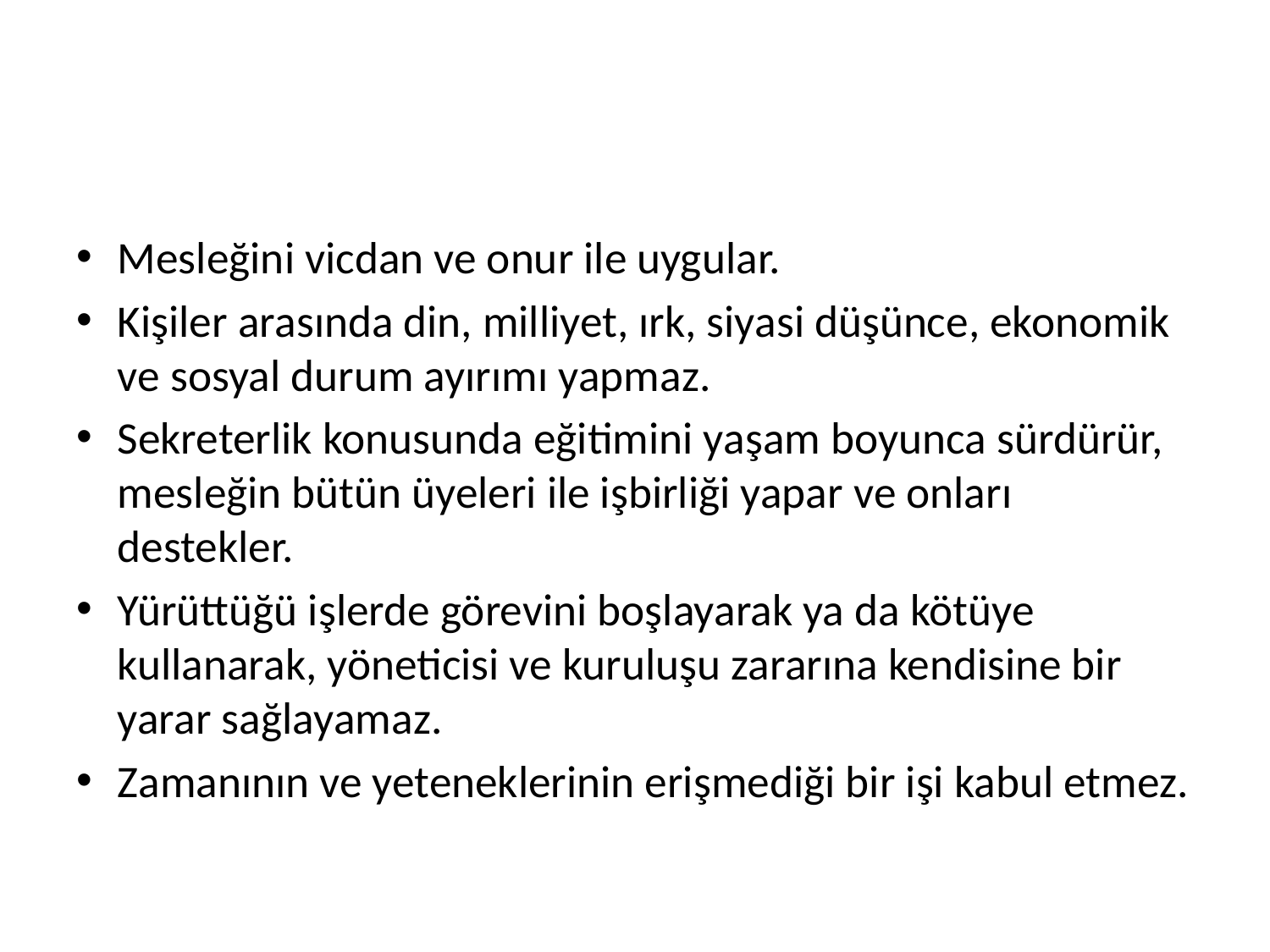

#
Mesleğini vicdan ve onur ile uygular.
Kişiler arasında din, milliyet, ırk, siyasi düşünce, ekonomik ve sosyal durum ayırımı yapmaz.
Sekreterlik konusunda eğitimini yaşam boyunca sürdürür, mesleğin bütün üyeleri ile işbirliği yapar ve onları destekler.
Yürüttüğü işlerde görevini boşlayarak ya da kötüye kullanarak, yöneticisi ve kuruluşu zararına kendisine bir yarar sağlayamaz.
Zamanının ve yeteneklerinin erişmediği bir işi kabul etmez.